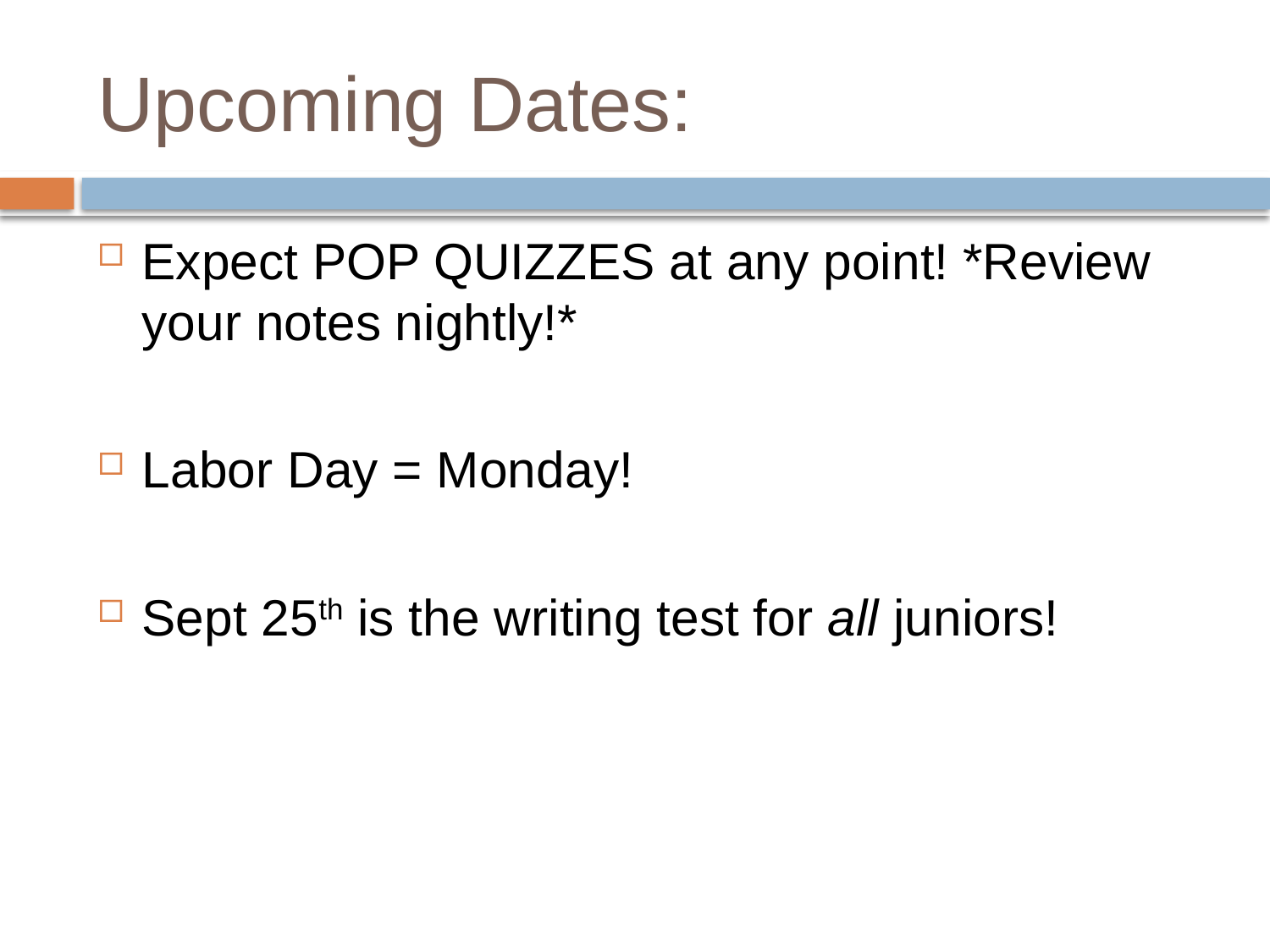

# Upcoming Dates:
Expect POP QUIZZES at any point! *Review your notes nightly!*

Labor Day = Monday!

Sept 25th is the writing test for all juniors!